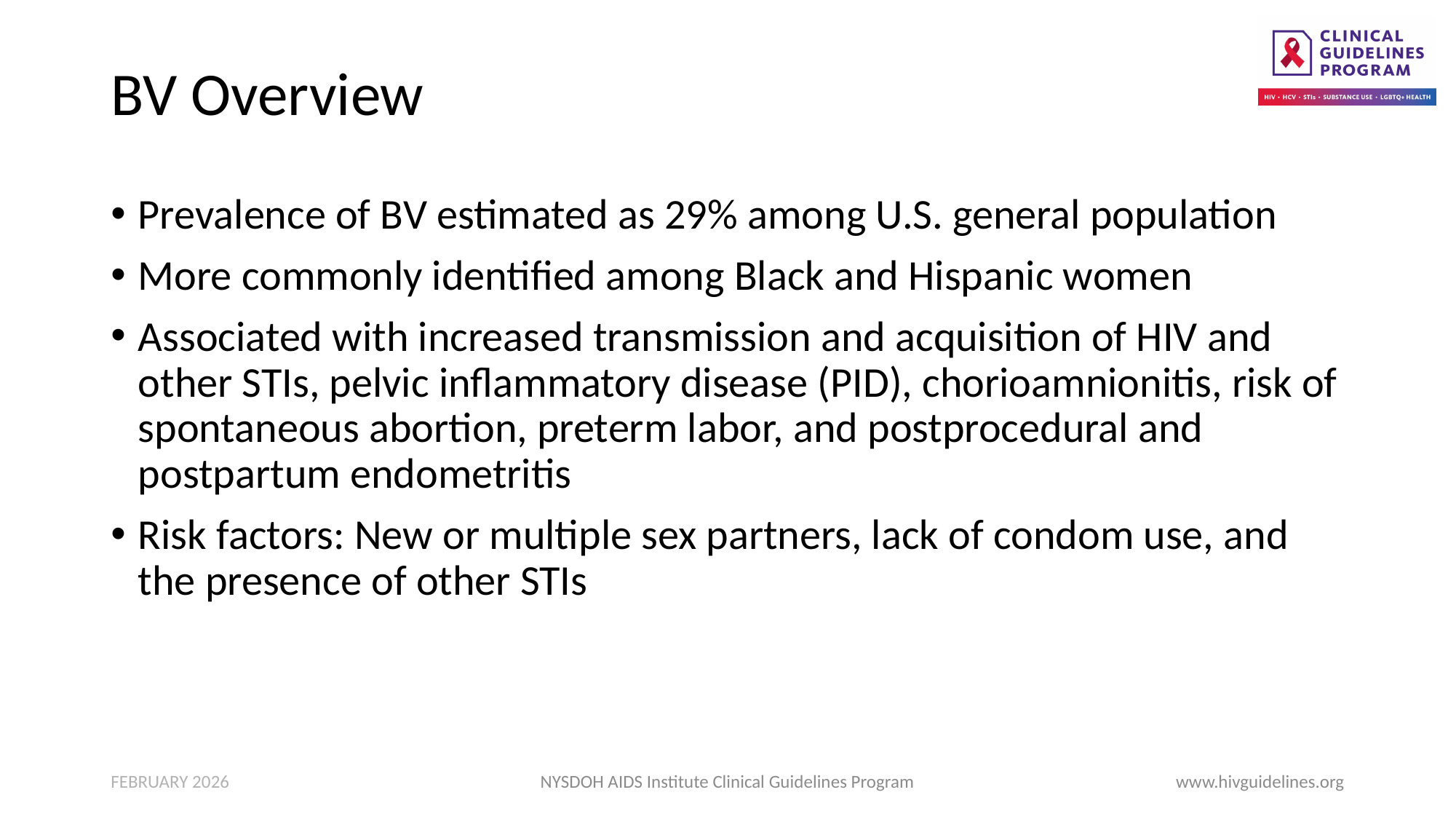

# BV Overview
Prevalence of BV estimated as 29% among U.S. general population
More commonly identified among Black and Hispanic women
Associated with increased transmission and acquisition of HIV and other STIs, pelvic inflammatory disease (PID), chorioamnionitis, risk of spontaneous abortion, preterm labor, and postprocedural and postpartum endometritis
Risk factors: New or multiple sex partners, lack of condom use, and the presence of other STIs
FEBRUARY 2026
NYSDOH AIDS Institute Clinical Guidelines Program
www.hivguidelines.org